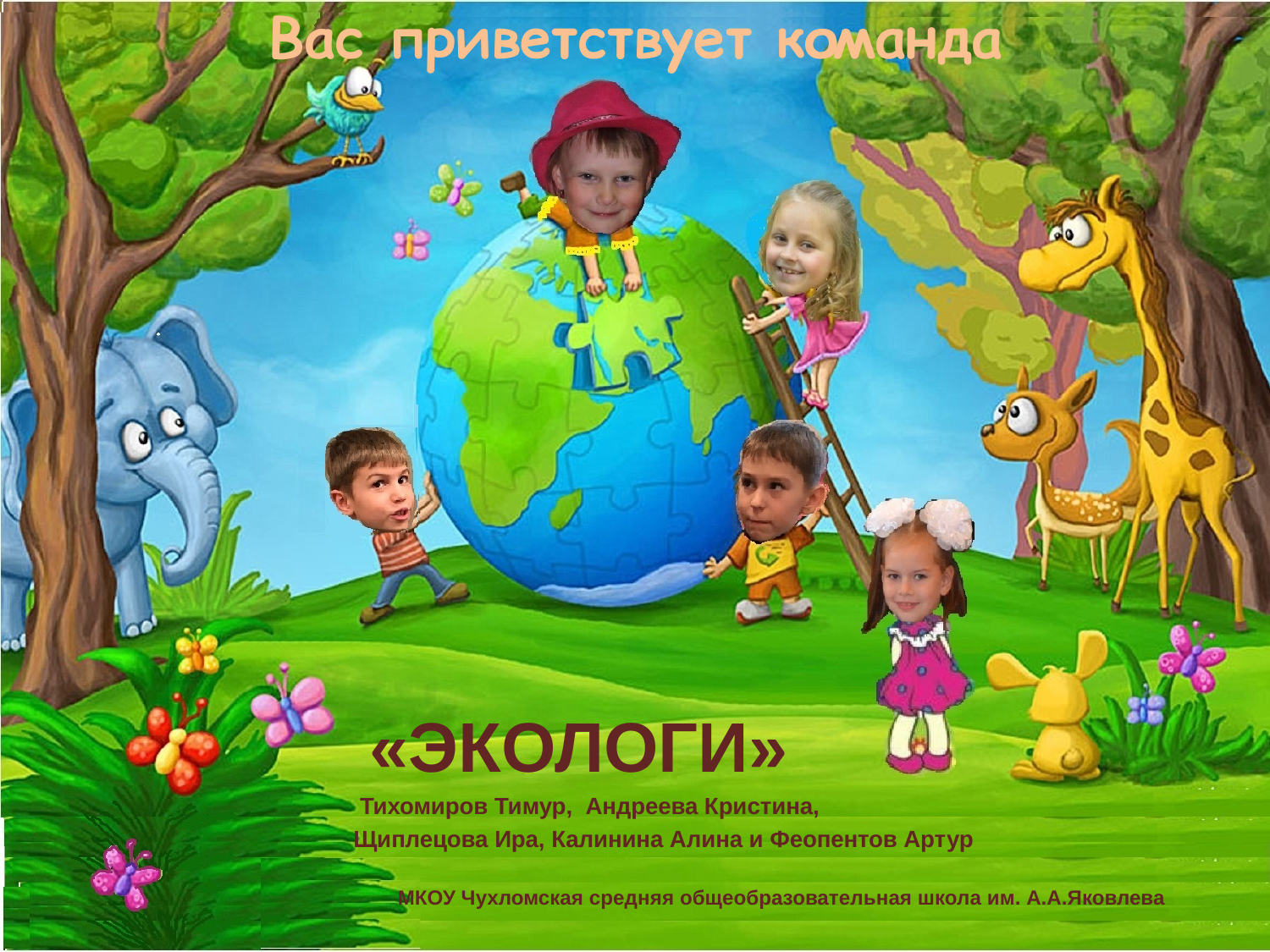

# Вас приветствует команда
               «ЭКОЛОГИ»
                                           Тихомиров Тимур,  Андреева Кристина,
                                          Щиплецова Ира, Калинина Алина и Феопентов Артур

                                                        МКОУ Чухломская средняя общеобразовательная школа им. А.А.Яковлева